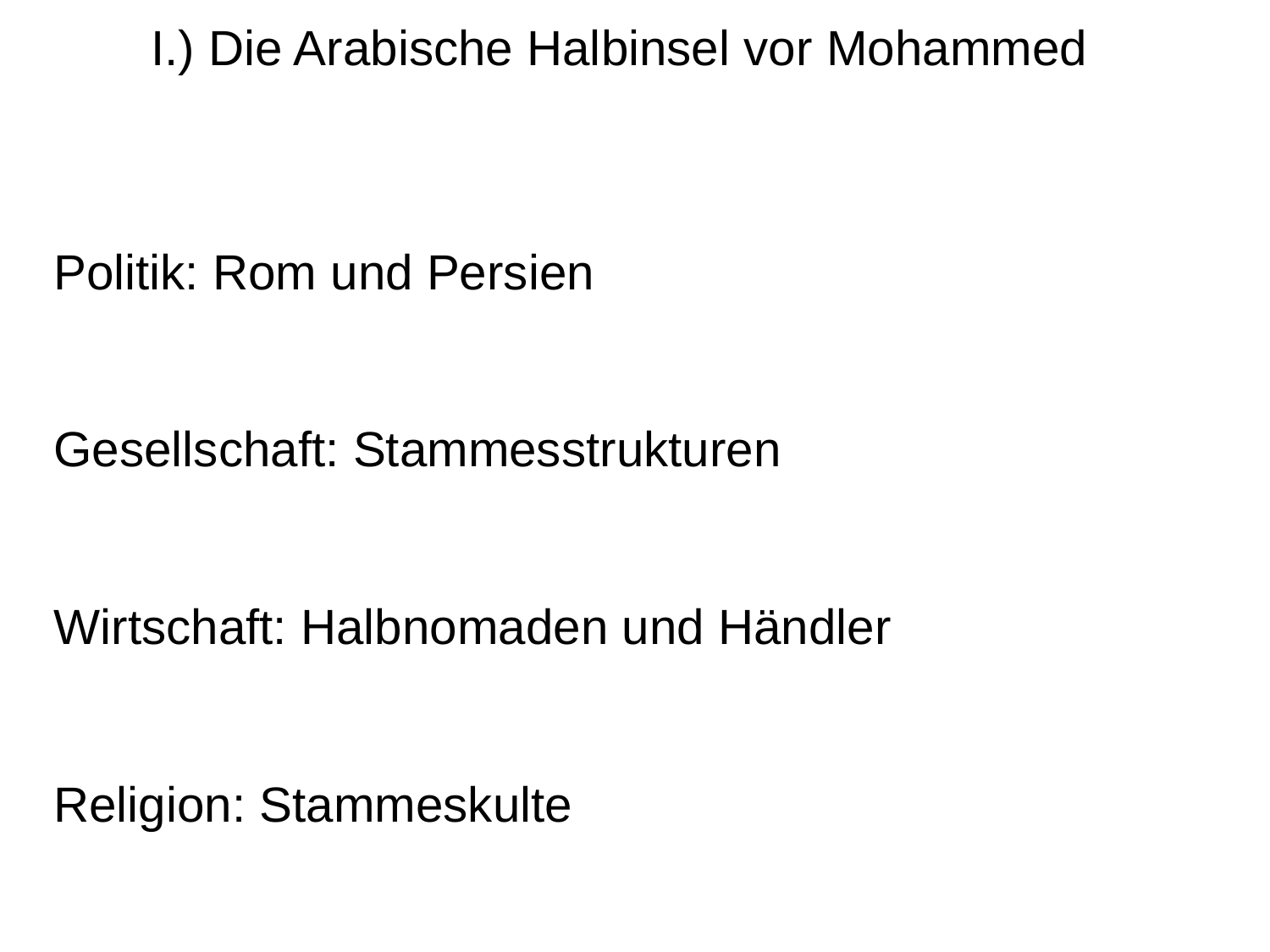

# I.) Die Arabische Halbinsel vor Mohammed

Politik: Rom und Persien

Gesellschaft: Stammesstrukturen

Wirtschaft: Halbnomaden und Händler

Religion: Stammeskulte